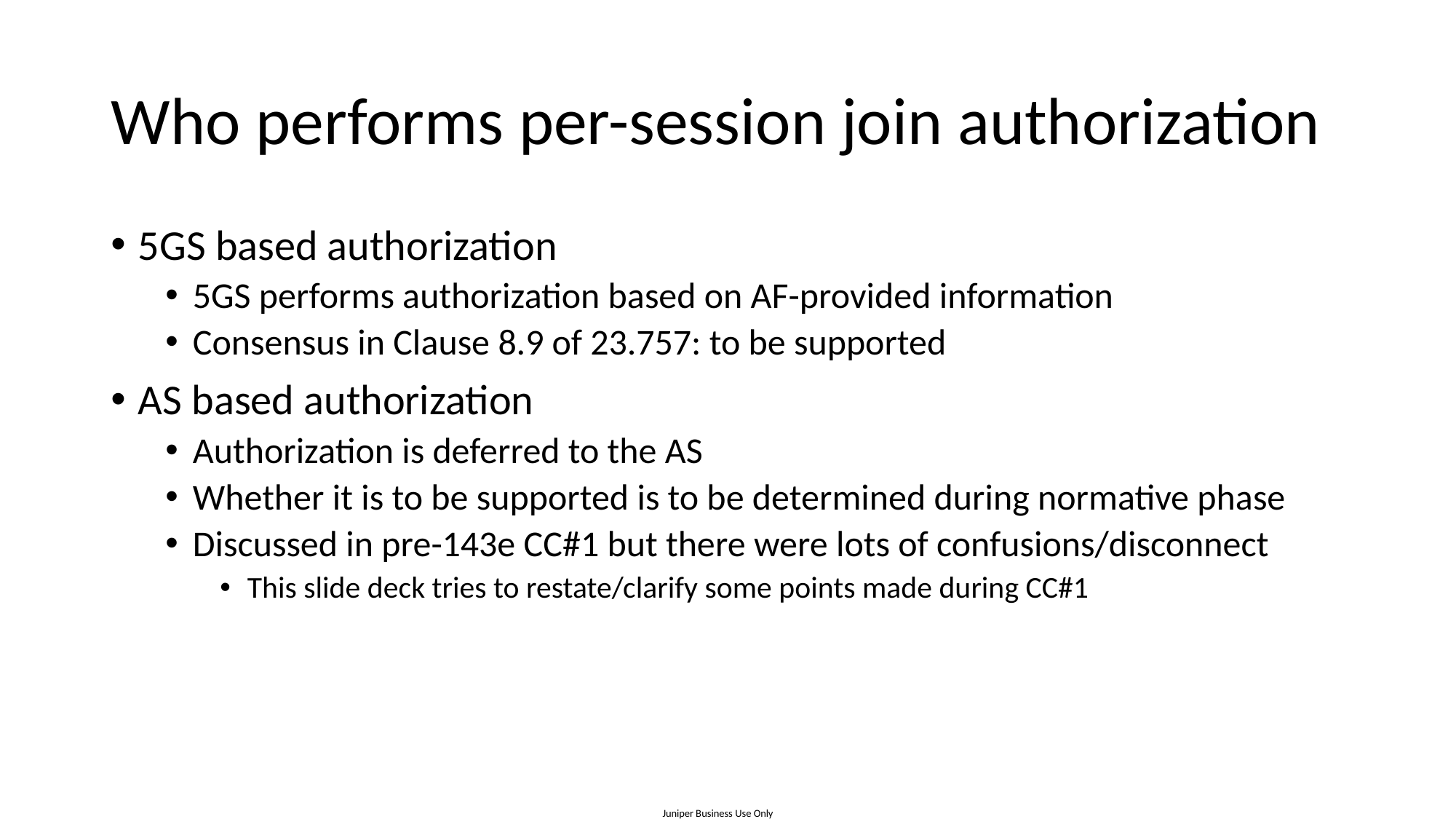

# Who performs per-session join authorization
5GS based authorization
5GS performs authorization based on AF-provided information
Consensus in Clause 8.9 of 23.757: to be supported
AS based authorization
Authorization is deferred to the AS
Whether it is to be supported is to be determined during normative phase
Discussed in pre-143e CC#1 but there were lots of confusions/disconnect
This slide deck tries to restate/clarify some points made during CC#1